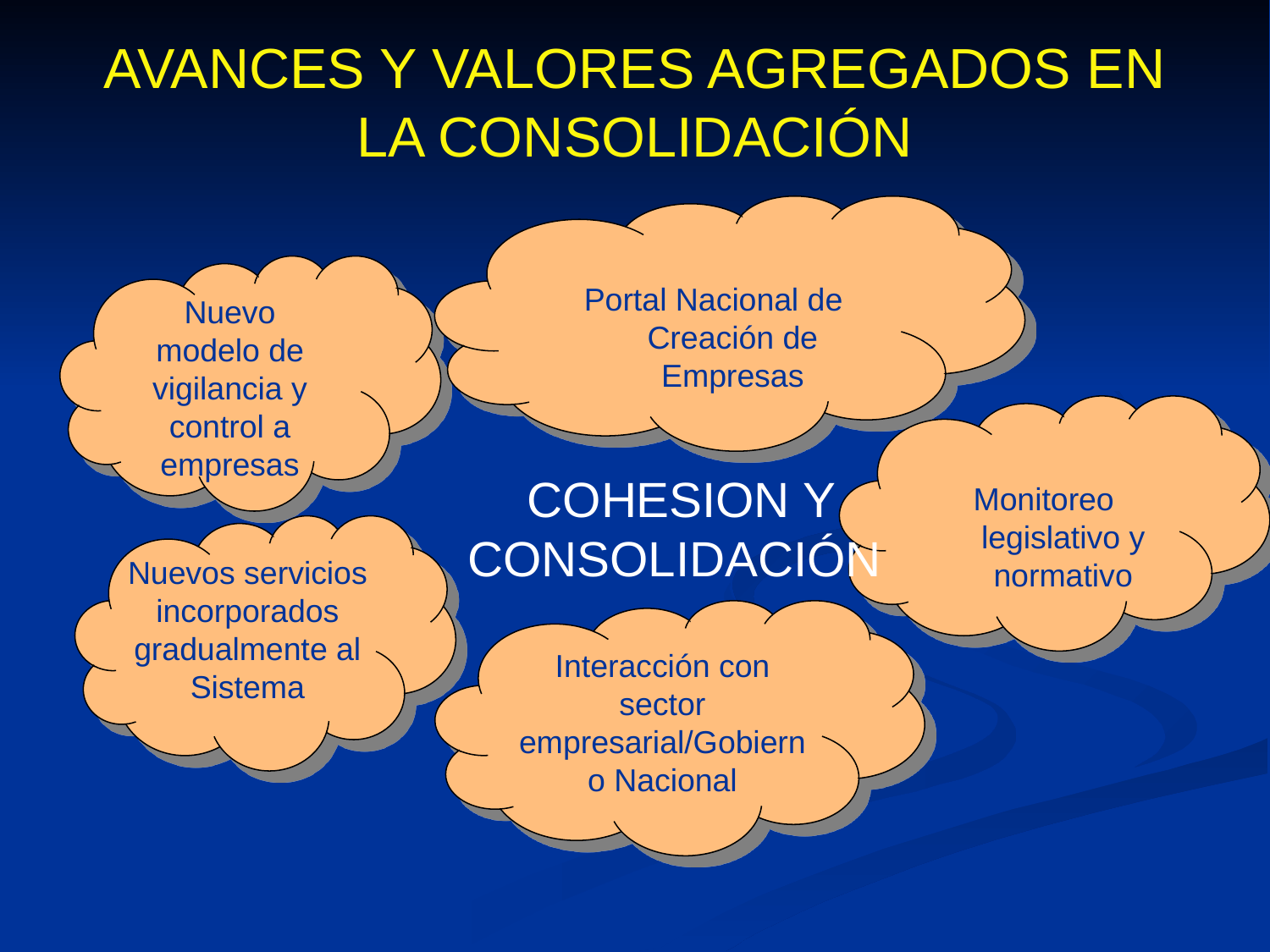

AVANCES Y VALORES AGREGADOS EN LA CONSOLIDACIÓN

 Portal Nacional de Creación de Empresas

Nuevo modelo de vigilancia y control a empresas

 Monitoreo legislativo y normativo
COHESION Y
CONSOLIDACIÓN

Nuevos servicios incorporados gradualmente al Sistema
Interacción con sector empresarial/Gobierno Nacional